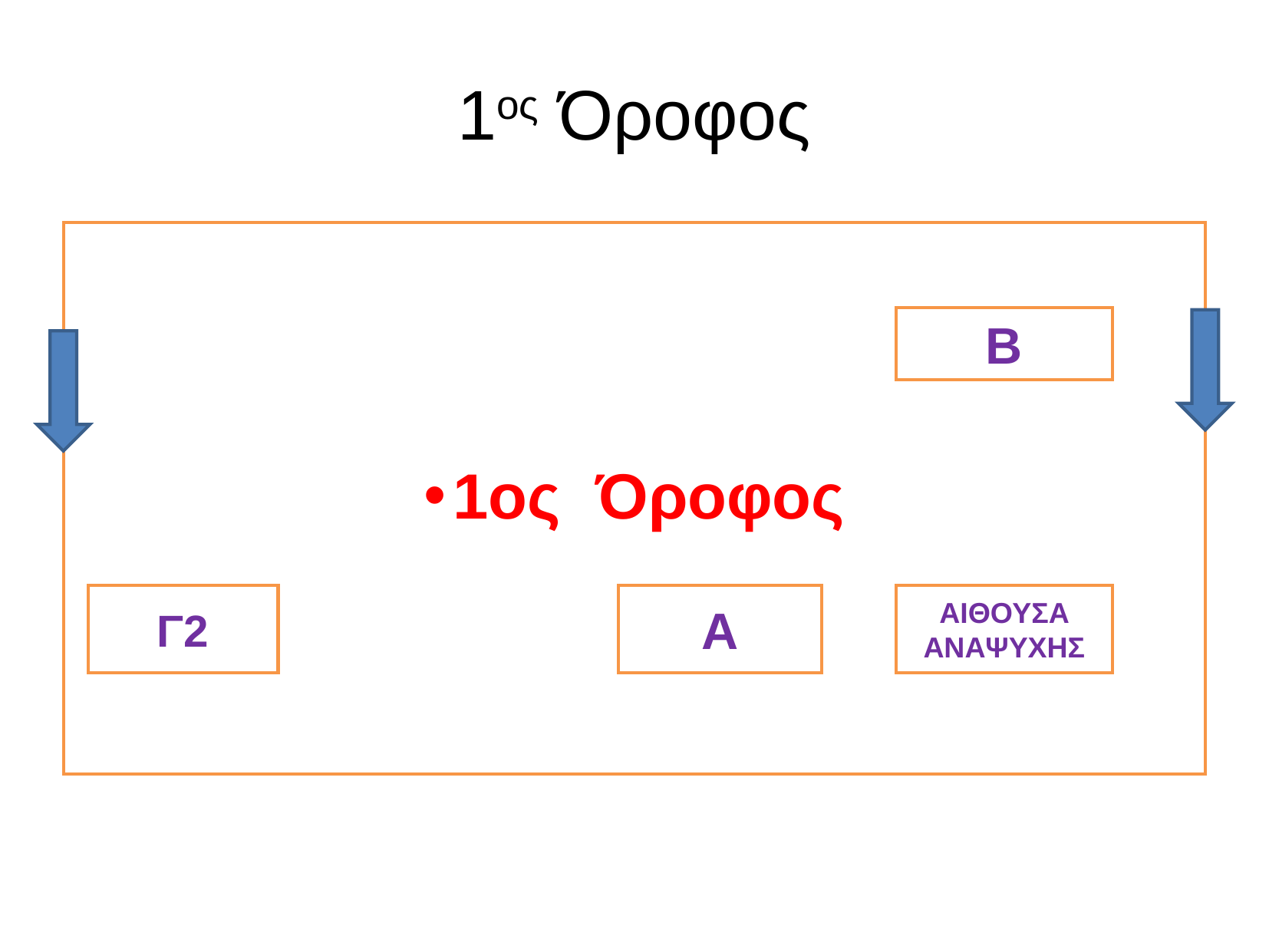

# 1ος Όροφος
1ος  Όροφος
Β

Γ2
Α
ΑΙΘΟΥΣΑ ΑΝΑΨΥΧΗΣ